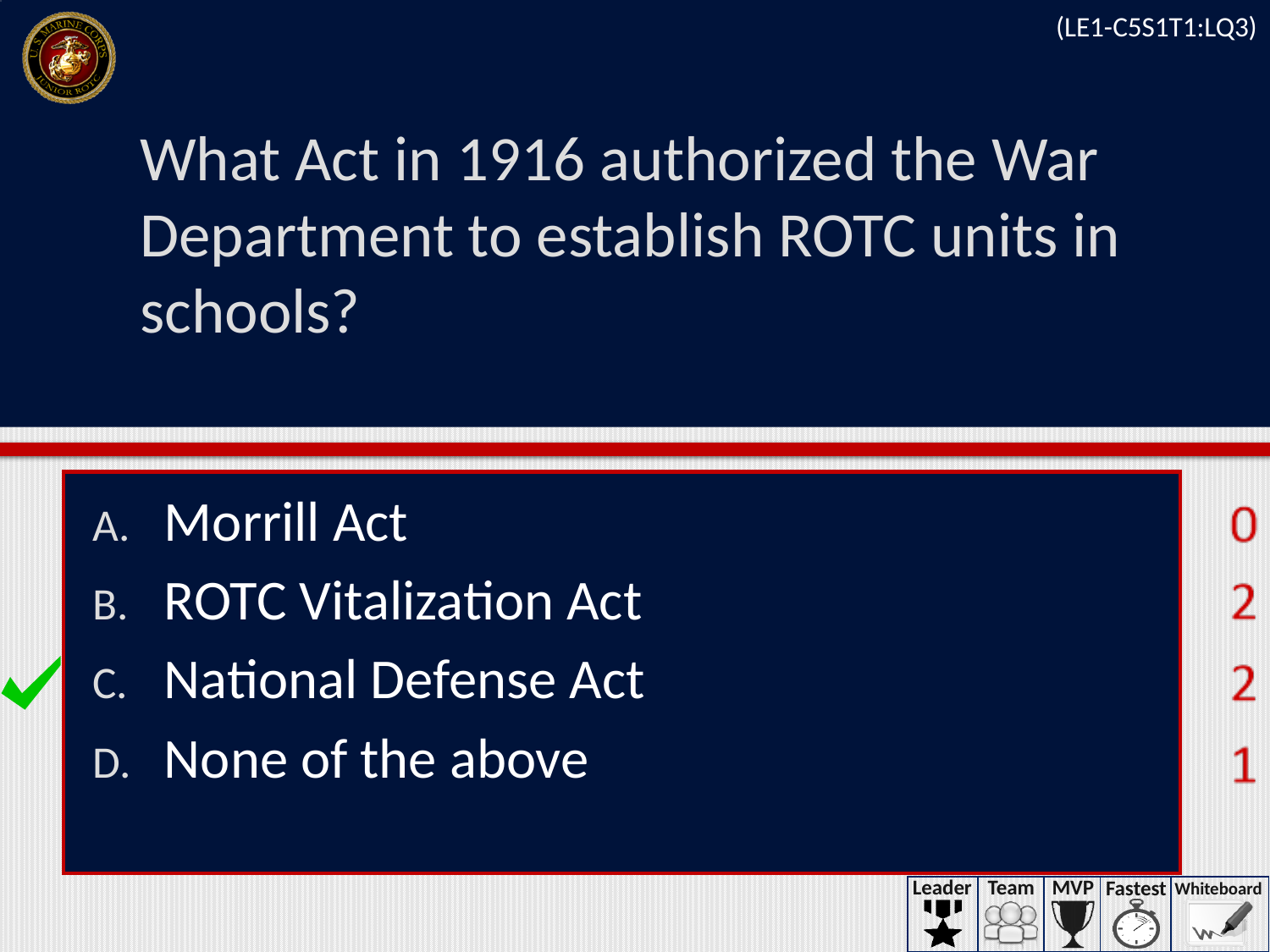

(LE1-C5S1T1:LQ3)
# What Act in 1916 authorized the War Department to establish ROTC units in schools?

Morrill Act
ROTC Vitalization Act
National Defense Act
None of the above